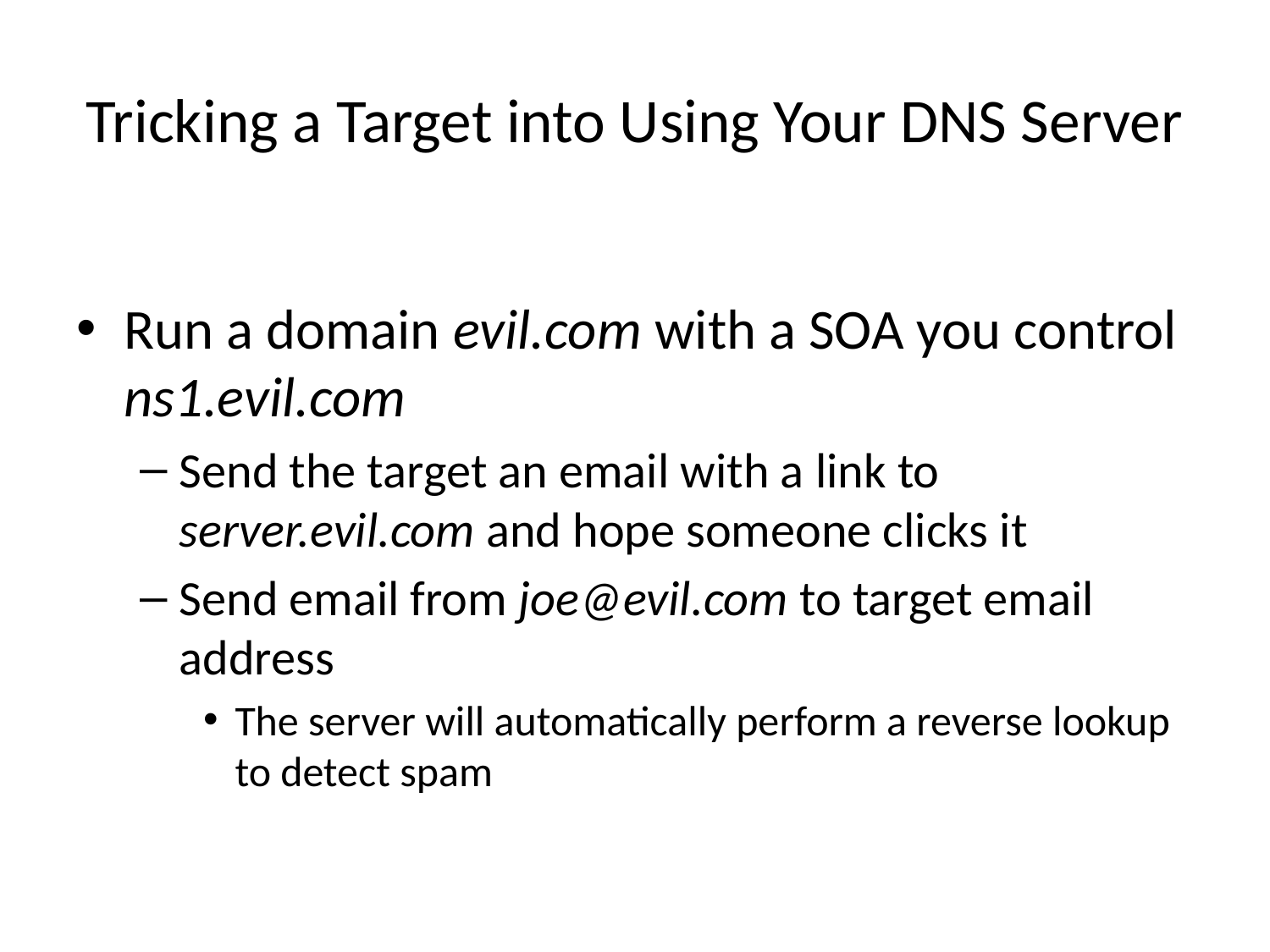

# Tricking a Target into Using Your DNS Server
Run a domain evil.com with a SOA you control ns1.evil.com
Send the target an email with a link to server.evil.com and hope someone clicks it
Send email from joe@evil.com to target email address
The server will automatically perform a reverse lookup to detect spam